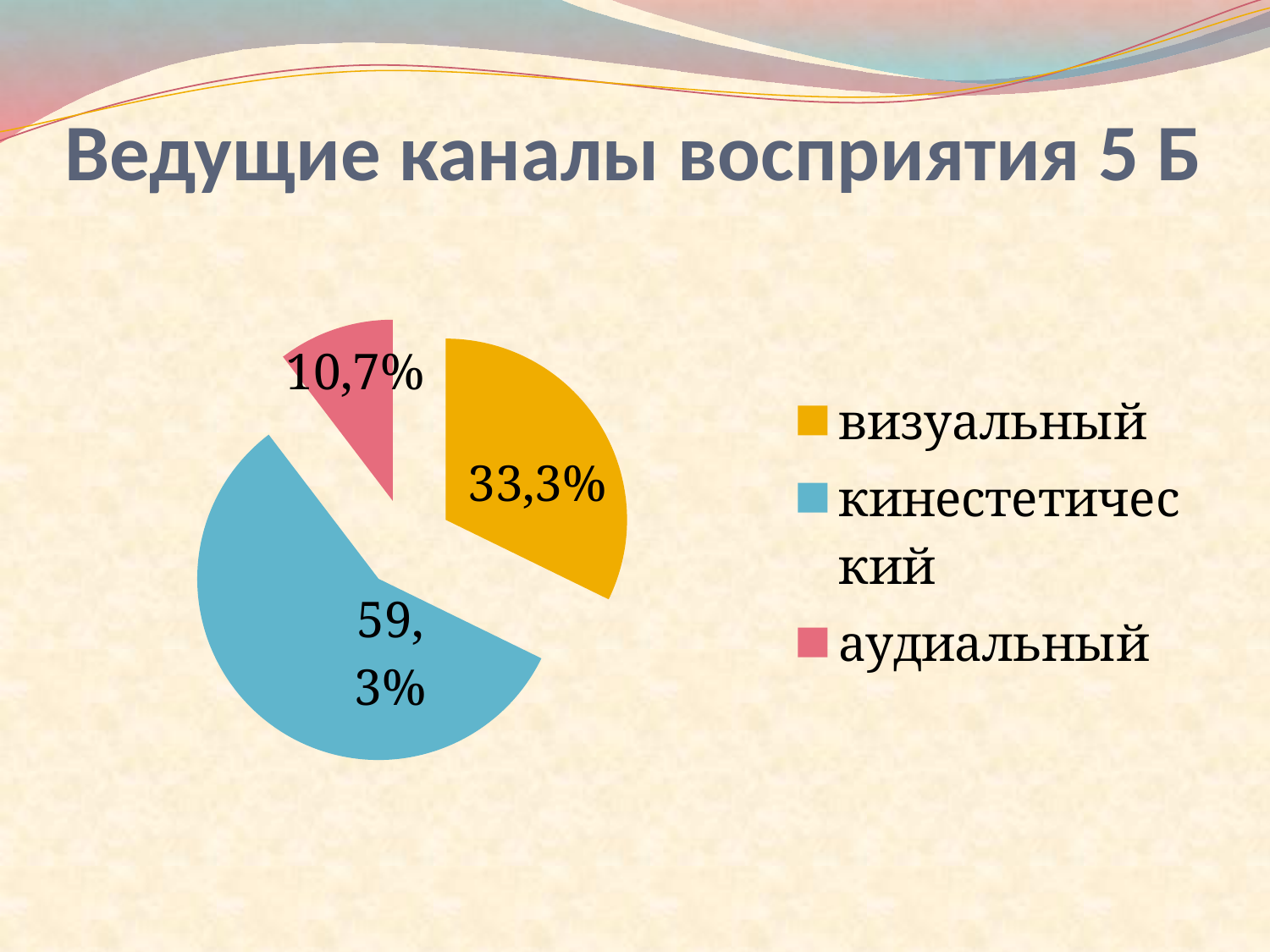

# Ведущие каналы восприятия 5 Б

### Chart

| Category | Продажи |
|---|---|
| визуальный | 33.3 |
| кинестетический | 59.3 |
| аудиальный | 10.7 |